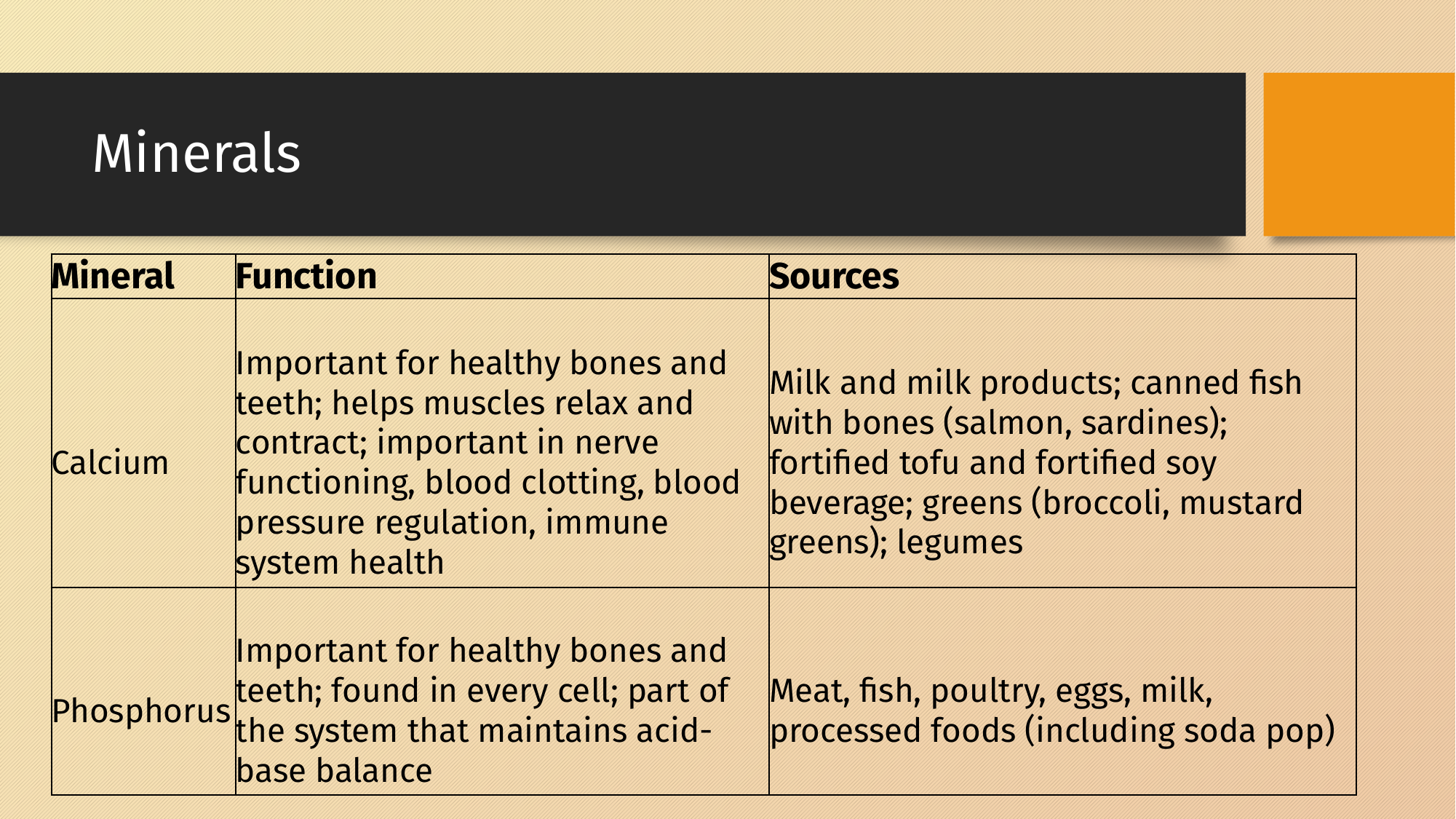

# Minerals
| Mineral | Function | Sources |
| --- | --- | --- |
| Calcium | Important for healthy bones and teeth; helps muscles relax and contract; important in nerve functioning, blood clotting, blood pressure regulation, immune system health | Milk and milk products; canned fish with bones (salmon, sardines); fortified tofu and fortified soy beverage; greens (broccoli, mustard greens); legumes |
| Phosphorus | Important for healthy bones and teeth; found in every cell; part of the system that maintains acid-base balance | Meat, fish, poultry, eggs, milk, processed foods (including soda pop) |